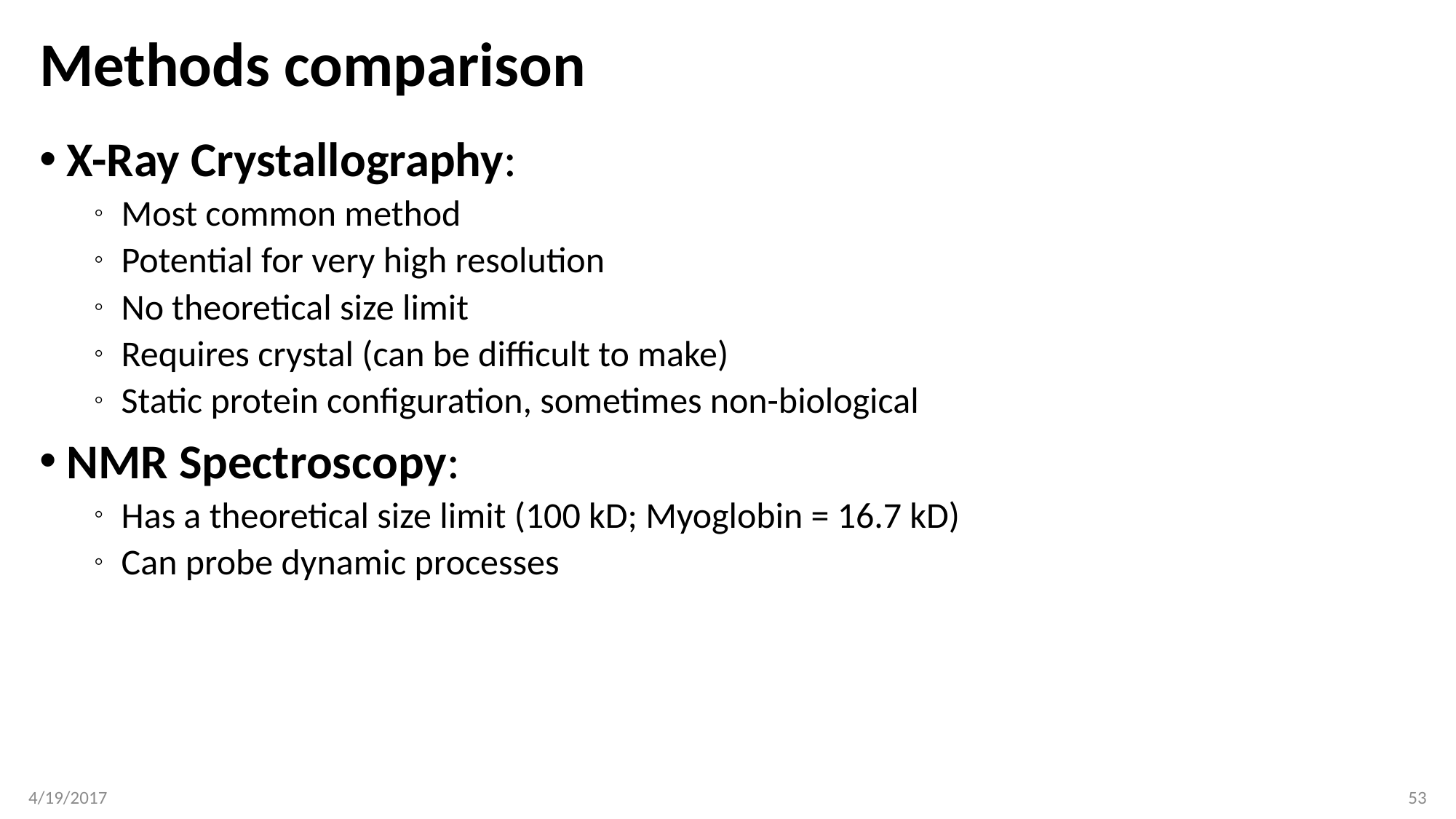

# Methods comparison
X-Ray Crystallography:
Most common method
Potential for very high resolution
No theoretical size limit
Requires crystal (can be difficult to make)
Static protein configuration, sometimes non-biological
NMR Spectroscopy:
Has a theoretical size limit (100 kD; Myoglobin = 16.7 kD)
Can probe dynamic processes

4/19/2017
53